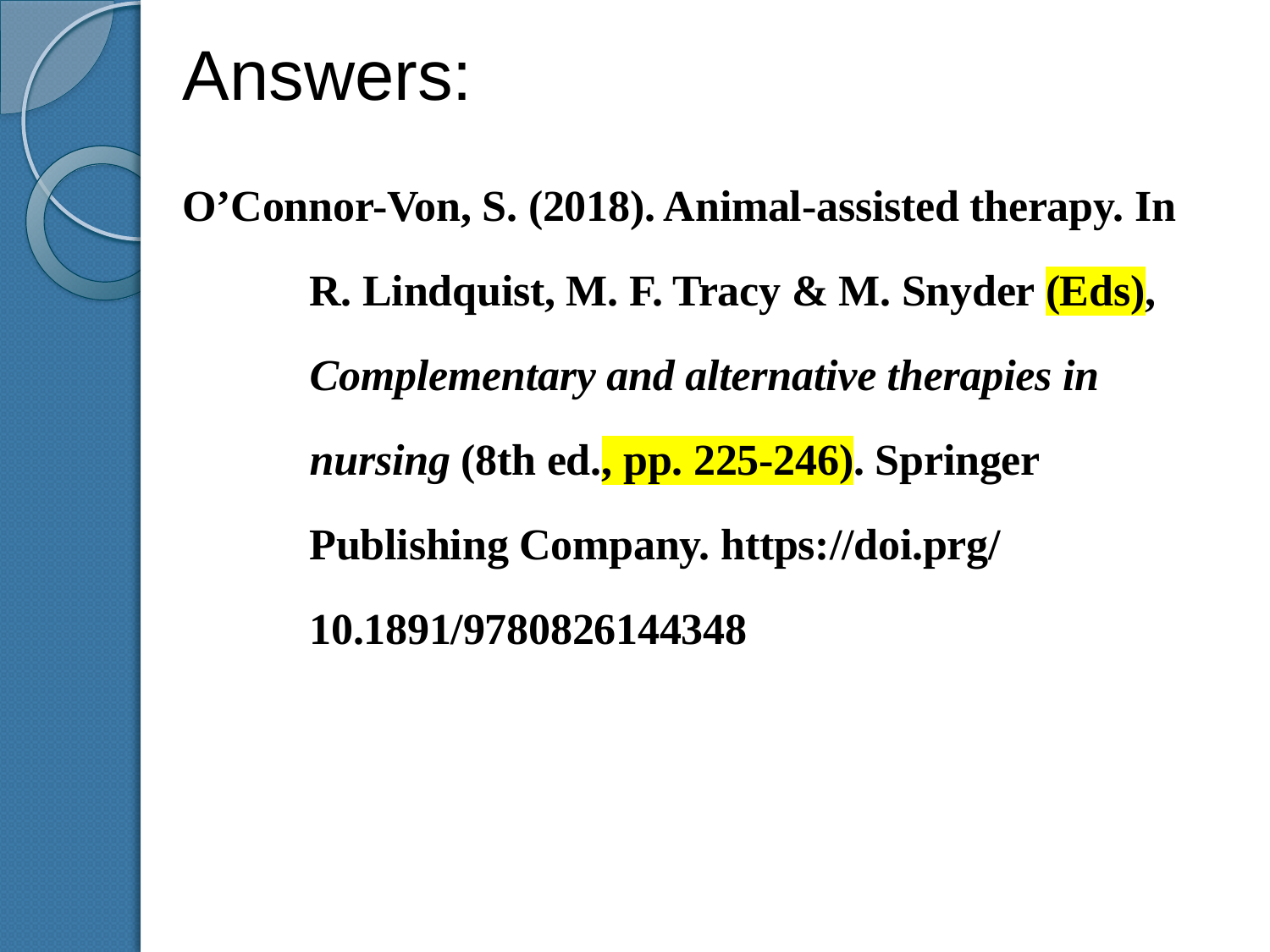

Answers:
O’Connor-Von, S. (2018). Animal-assisted therapy. In R. Lindquist, M. F. Tracy & M. Snyder (Eds), Complementary and alternative therapies in nursing (8th ed., pp. 225-246). Springer Publishing Company. https://doi.prg/ 10.1891/9780826144348